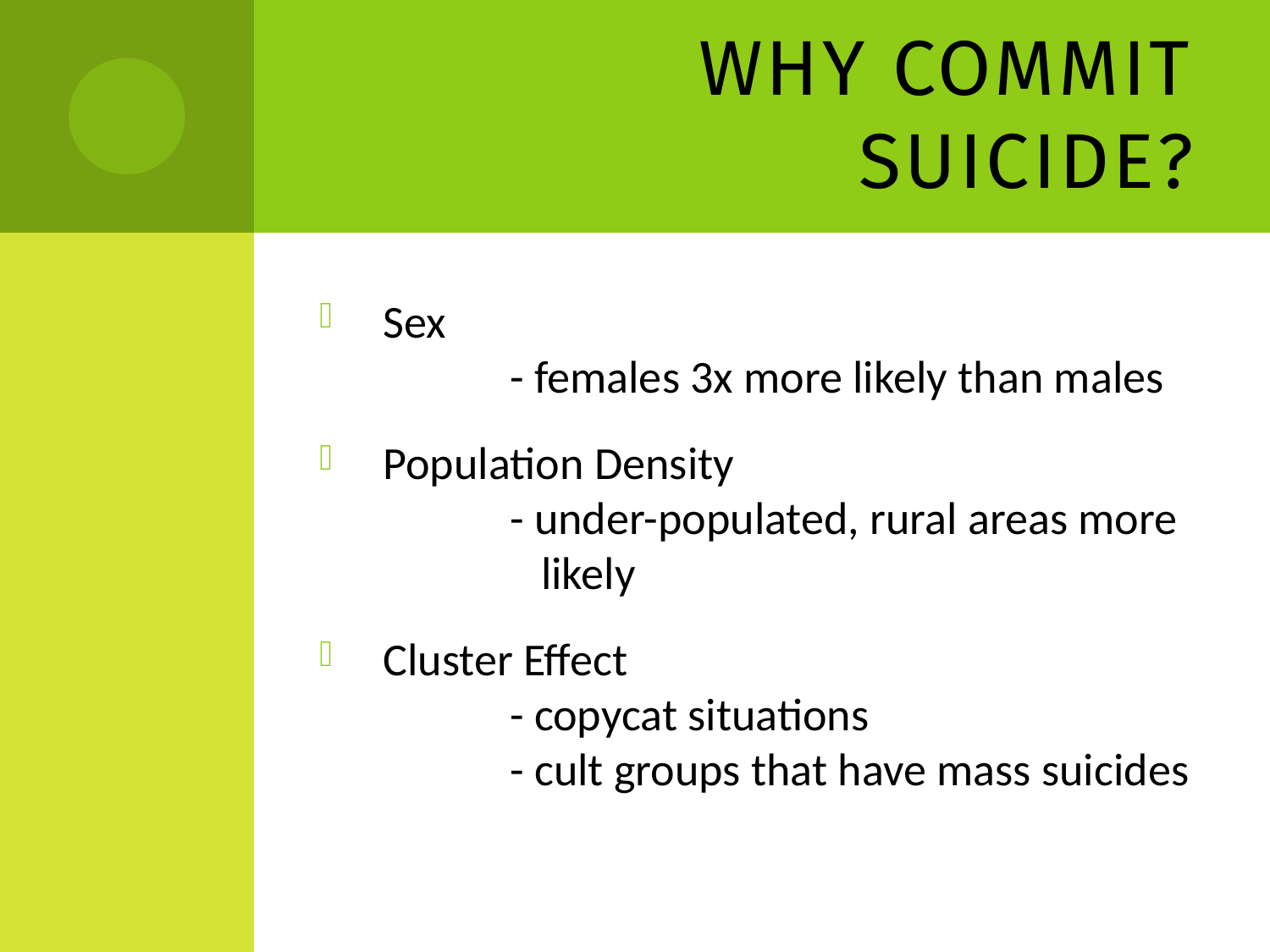

# Why commit suicide?
Sex
	- females 3x more likely than males
Population Density
	- under-populated, rural areas more
	   likely
Cluster Effect
	- copycat situations
	- cult groups that have mass suicides